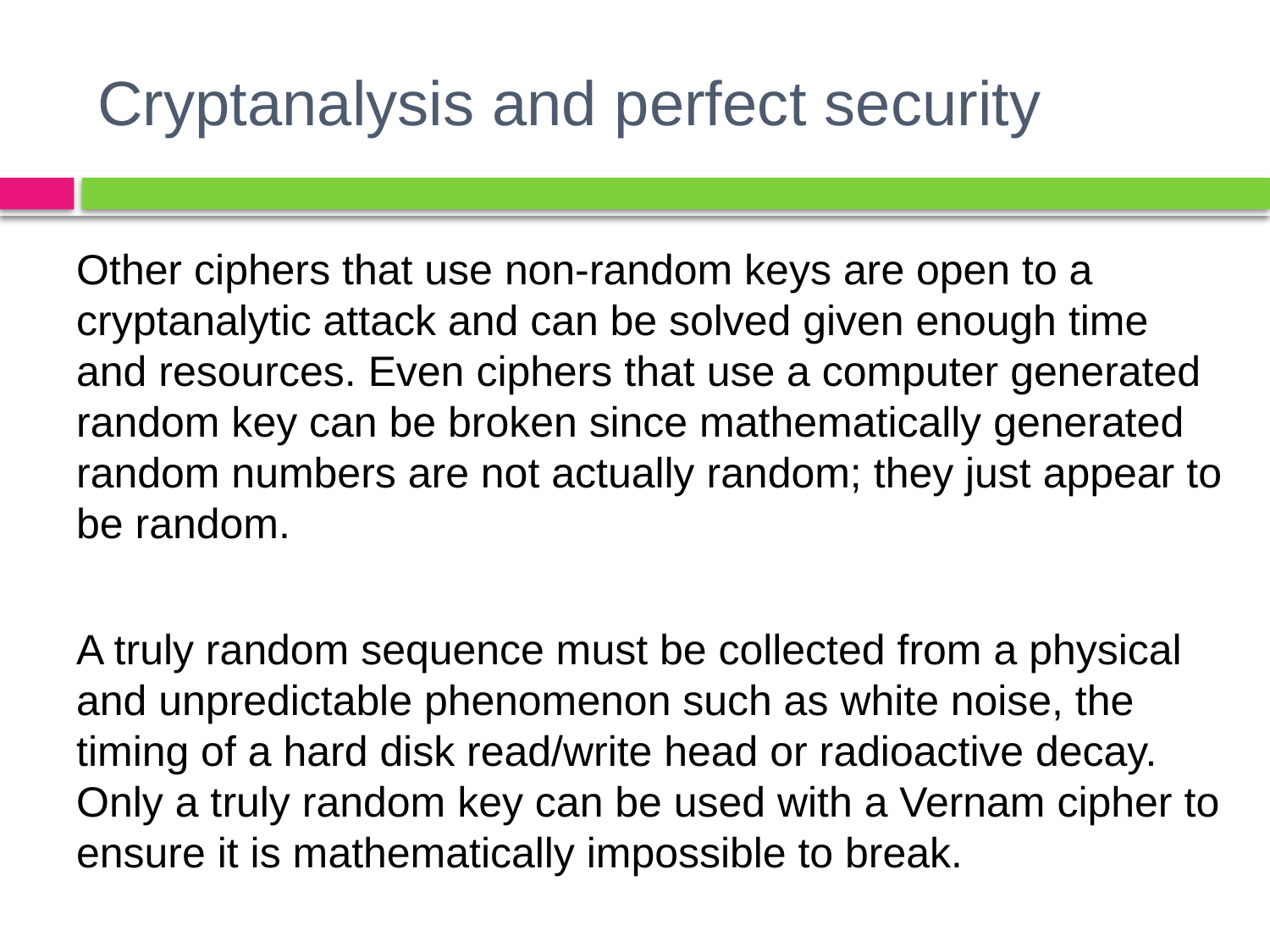

# Cryptanalysis and perfect security
Other ciphers that use non-random keys are open to a cryptanalytic attack and can be solved given enough time and resources. Even ciphers that use a computer generated random key can be broken since mathematically generated random numbers are not actually random; they just appear to be random.

A truly random sequence must be collected from a physical and unpredictable phenomenon such as white noise, the timing of a hard disk read/write head or radioactive decay.  Only a truly random key can be used with a Vernam cipher to ensure it is mathematically impossible to break.